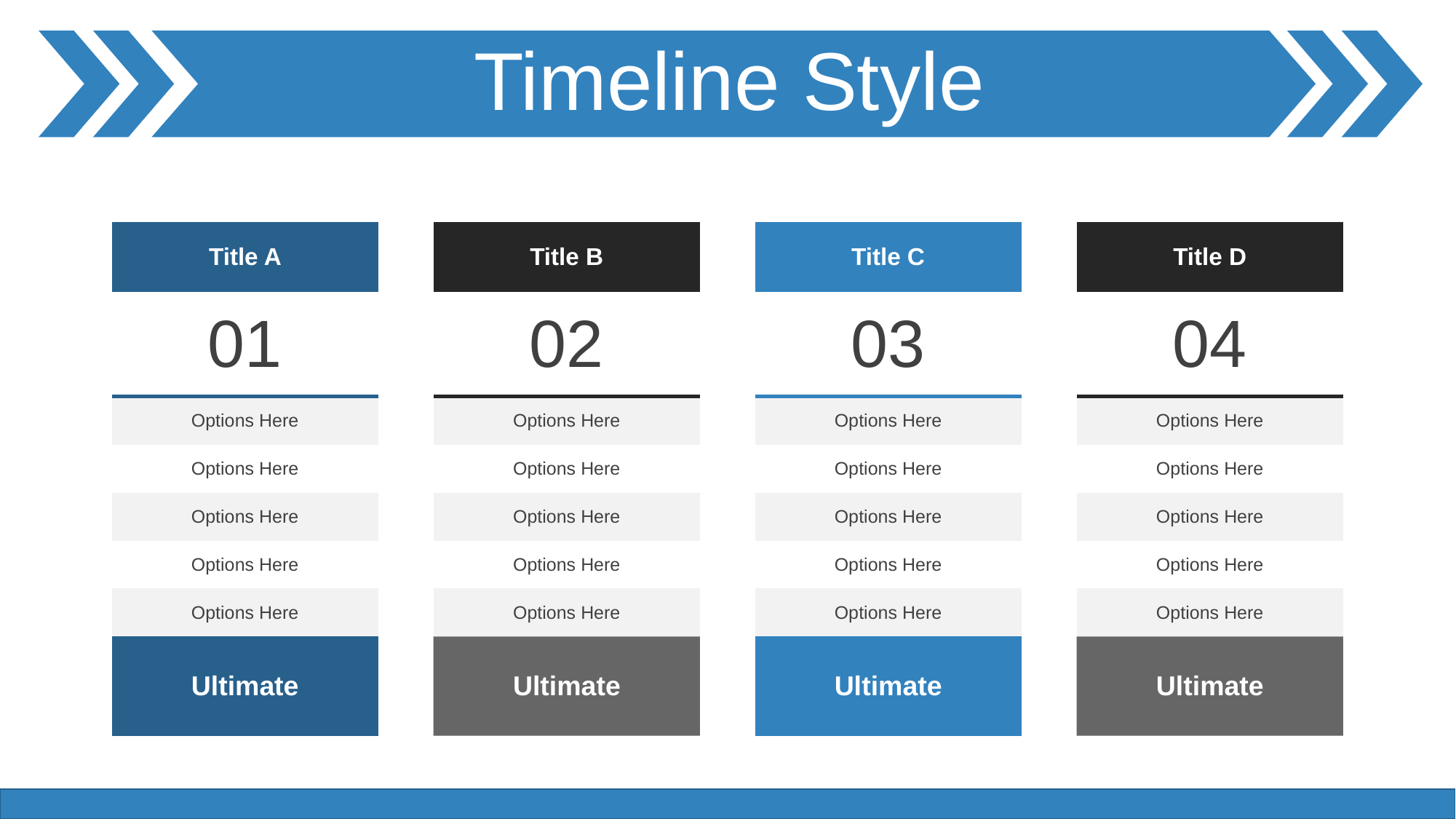

Timeline Style
| Title A |
| --- |
| 01 |
| Options Here |
| Options Here |
| Options Here |
| Options Here |
| Options Here |
| Ultimate |
| Title B |
| --- |
| 02 |
| Options Here |
| Options Here |
| Options Here |
| Options Here |
| Options Here |
| Ultimate |
| Title C |
| --- |
| 03 |
| Options Here |
| Options Here |
| Options Here |
| Options Here |
| Options Here |
| Ultimate |
| Title D |
| --- |
| 04 |
| Options Here |
| Options Here |
| Options Here |
| Options Here |
| Options Here |
| Ultimate |